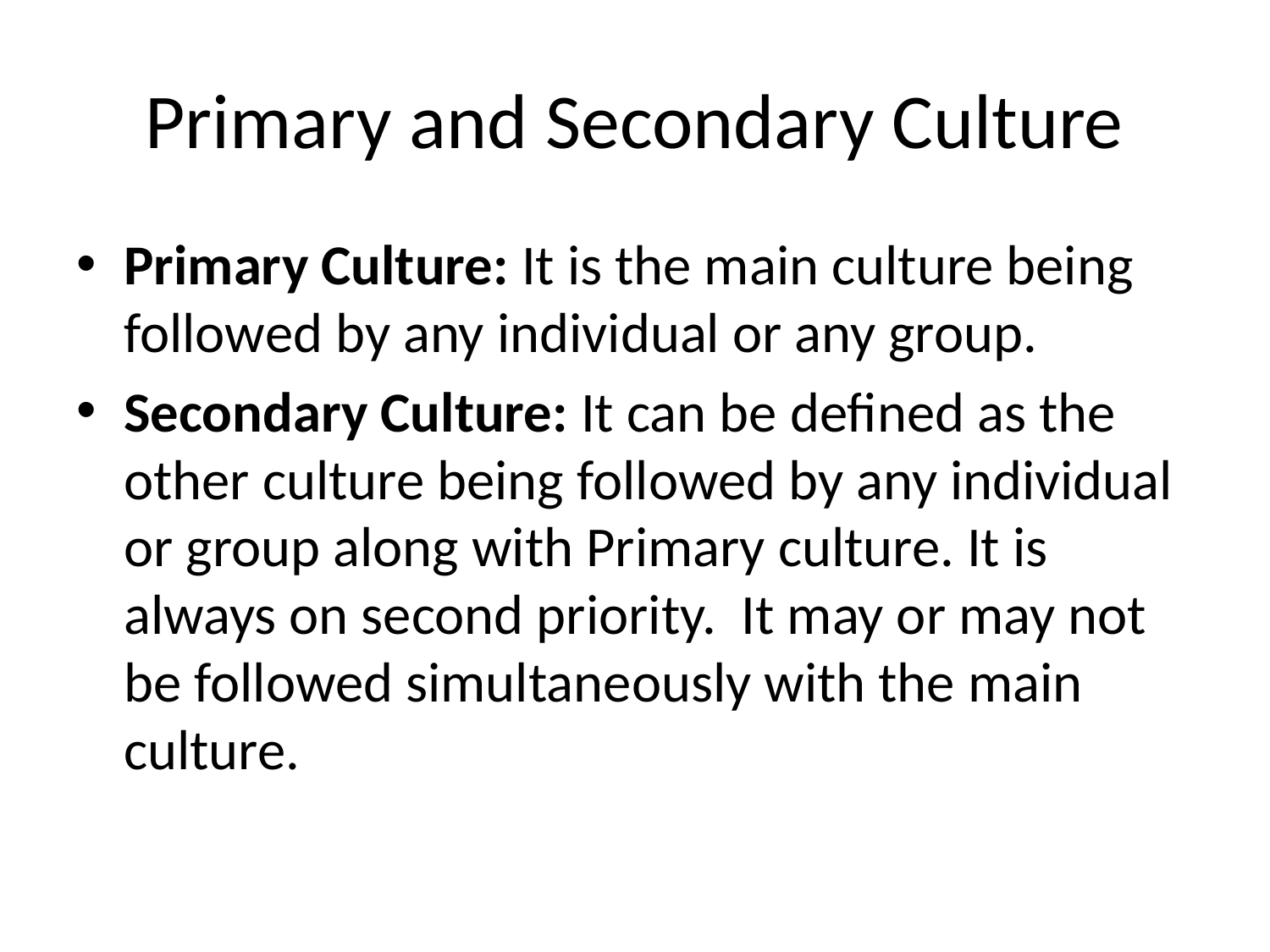

# Primary and Secondary Culture
Primary Culture: It is the main culture being followed by any individual or any group.
Secondary Culture: It can be defined as the other culture being followed by any individual or group along with Primary culture. It is always on second priority.  It may or may not be followed simultaneously with the main culture.